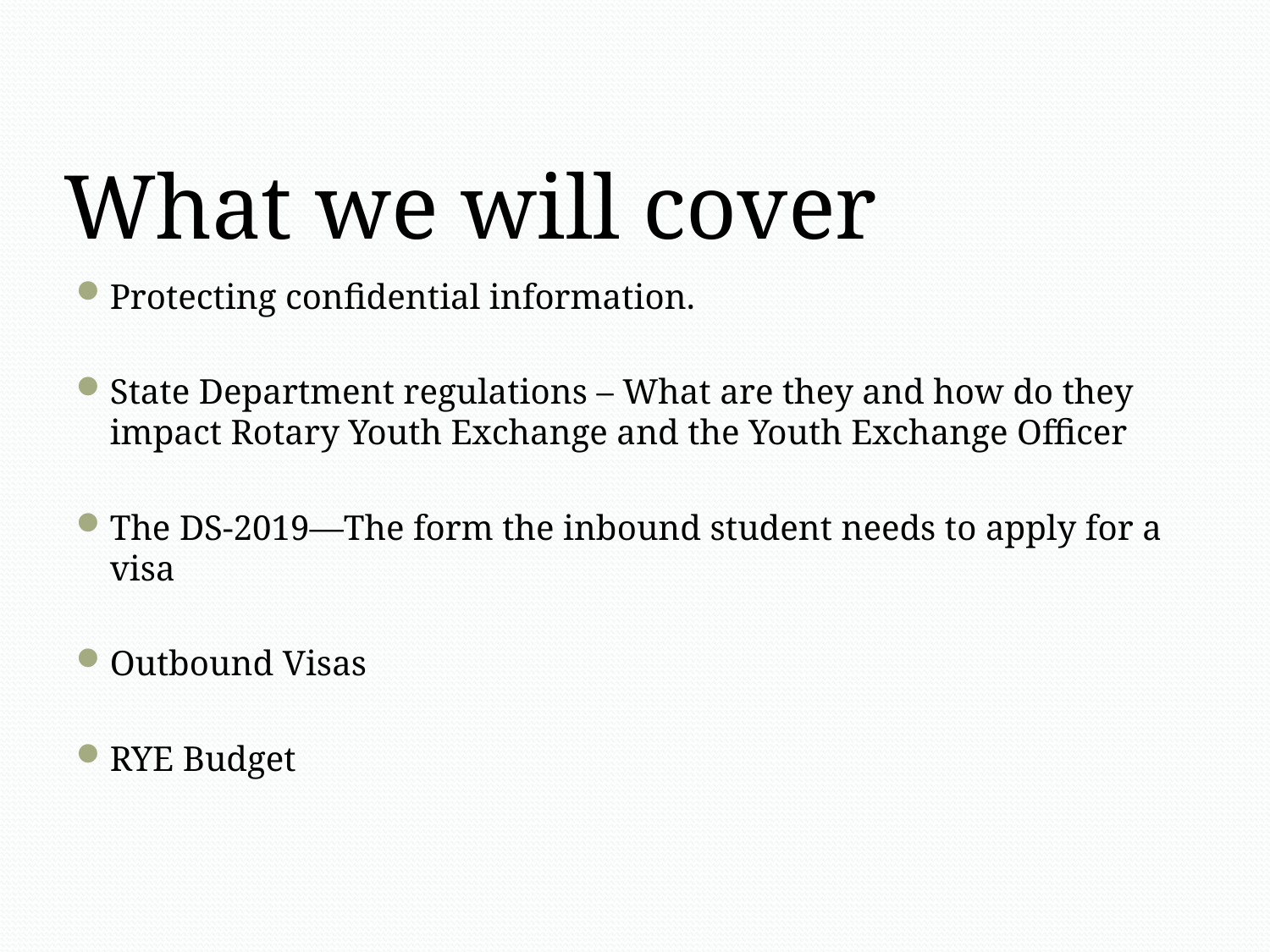

# What we will cover
Protecting confidential information.

State Department regulations – What are they and how do they impact Rotary Youth Exchange and the Youth Exchange Officer

The DS-2019—The form the inbound student needs to apply for a visa

Outbound Visas

RYE Budget